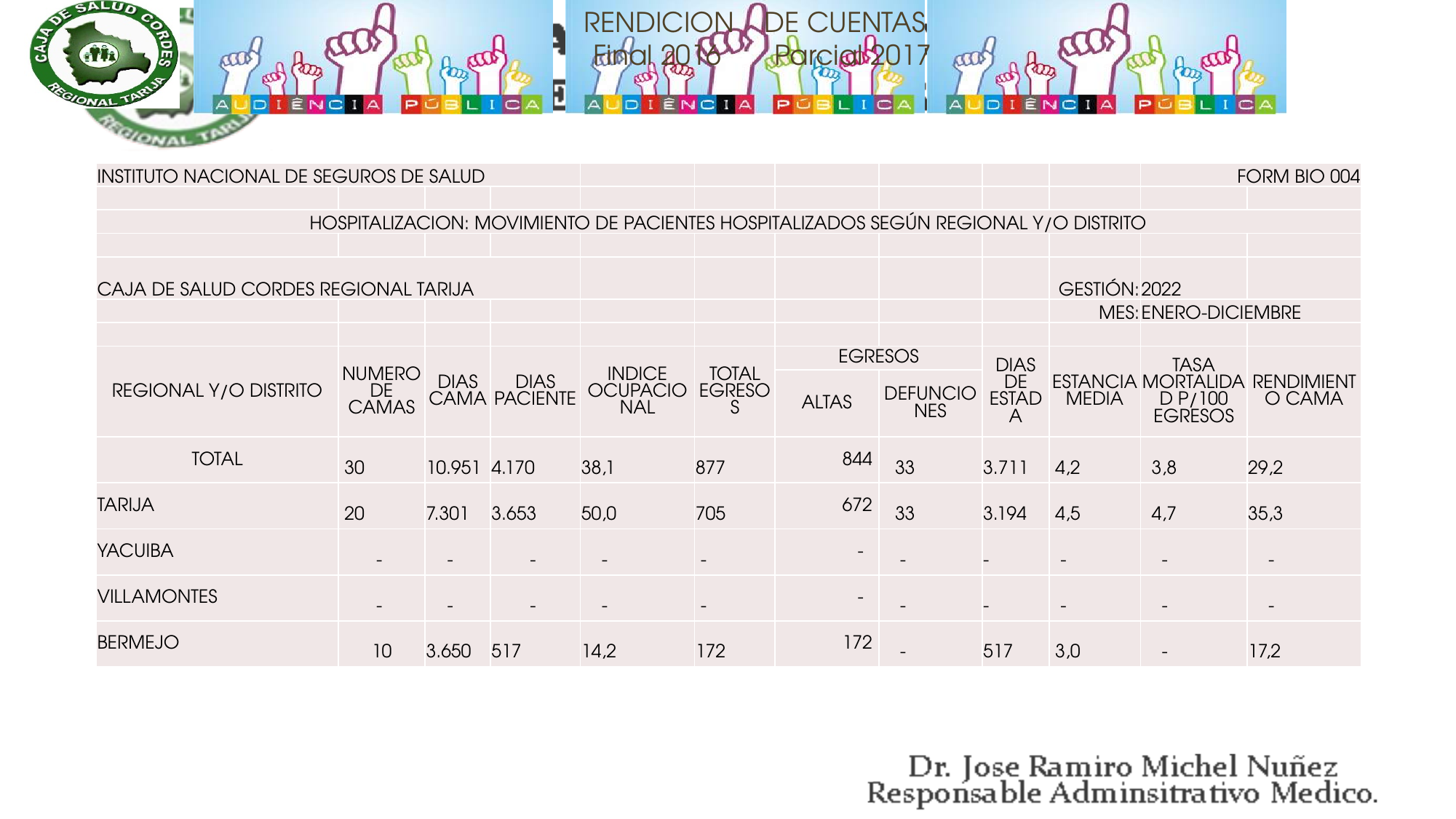

| INSTITUTO NACIONAL DE SEGUROS DE SALUD |  |  |  |  |  |  |  |  |  | FORM BIO 004 |  |
| --- | --- | --- | --- | --- | --- | --- | --- | --- | --- | --- | --- |
|  |  |  |  |  |  |  |  |  |  |  |  |
| HOSPITALIZACION: MOVIMIENTO DE PACIENTES HOSPITALIZADOS SEGÚN REGIONAL Y/O DISTRITO |  |  |  |  |  |  |  |  |  |  |  |
|  |  |  |  |  |  |  |  |  |  |  |  |
| CAJA DE SALUD CORDES REGIONAL TARIJA |  |  |  |  |  |  |  |  | GESTIÓN: | 2022 |  |
|  |  |  |  |  |  |  |  |  | MES: | ENERO-DICIEMBRE |  |
|  |  |  |  |  |  |  |  |  |  |  |  |
| REGIONAL Y/O DISTRITO | NUMERO DE CAMAS | DIAS CAMA | DIAS PACIENTE | INDICE OCUPACIONAL | TOTAL EGRESOS | EGRESOS |  | DIAS DE ESTADA | ESTANCIA MEDIA | TASA MORTALIDAD P/100 EGRESOS | RENDIMIENTO CAMA |
|  |  |  |  |  |  | ALTAS | DEFUNCIONES |  |  |  |  |
| TOTAL | 30 | 10.951 | 4.170 | 38,1 | 877 | 844 | 33 | 3.711 | 4,2 | 3,8 | 29,2 |
| TARIJA | 20 | 7.301 | 3.653 | 50,0 | 705 | 672 | 33 | 3.194 | 4,5 | 4,7 | 35,3 |
| YACUIBA | - | - | - | - | - | - | - | - | - | - | - |
| VILLAMONTES | - | - | - | - | - | - | - | - | - | - | - |
| BERMEJO | 10 | 3.650 | 517 | 14,2 | 172 | 172 | - | 517 | 3,0 | - | 17,2 |